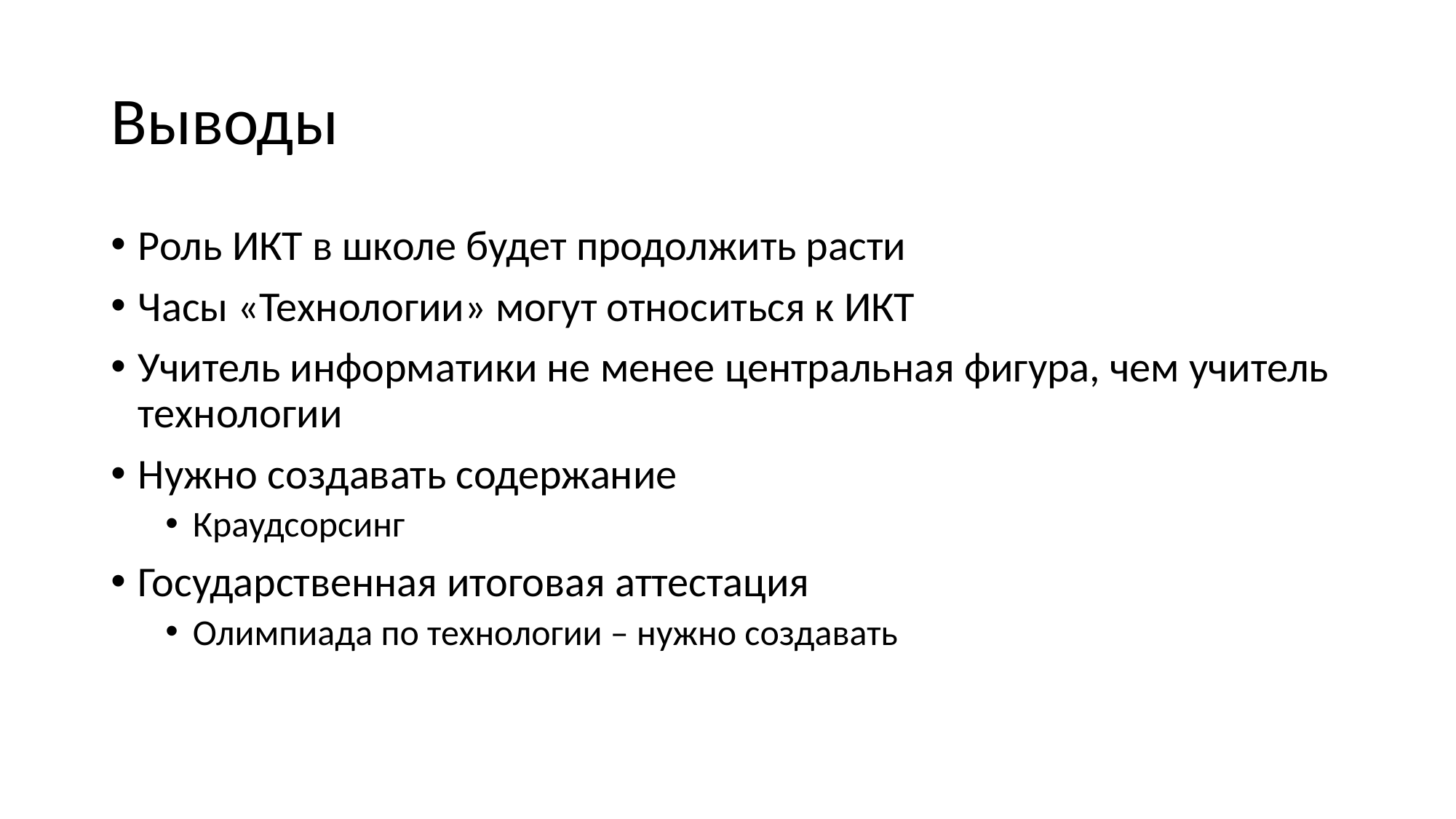

# Выводы
Роль ИКТ в школе будет продолжить расти
Часы «Технологии» могут относиться к ИКТ
Учитель информатики не менее центральная фигура, чем учитель технологии
Нужно создавать содержание
Краудсорсинг
Государственная итоговая аттестация
Олимпиада по технологии – нужно создавать